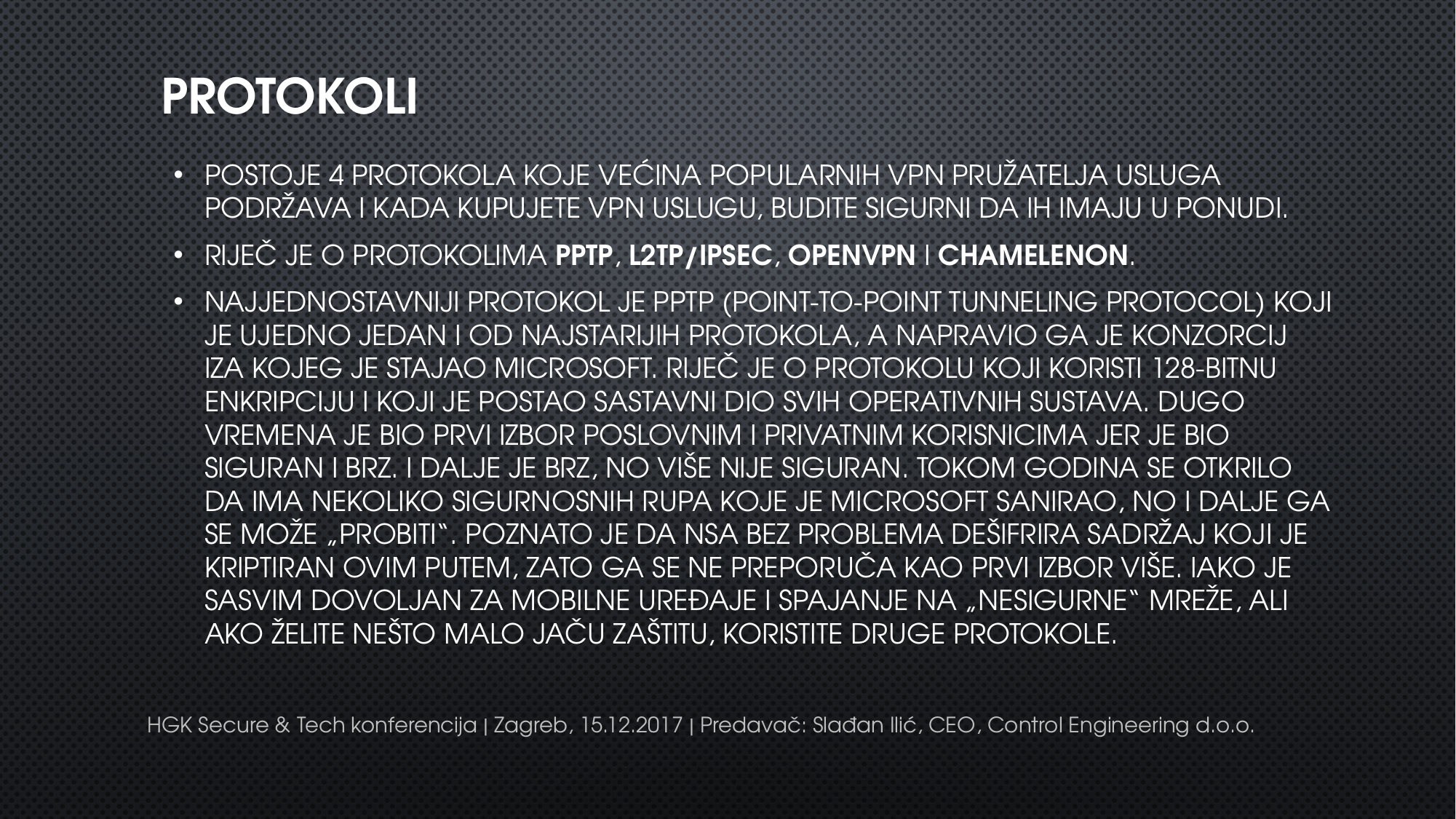

# Protokoli
Postoje 4 protokola koje većina popularnih VPN pružatelja usluga podržava i kada kupujete VPN uslugu, budite sigurni da ih imaju u ponudi.
Riječ je o protokolima PPTP, L2TP/IPsec, OpenVPN i Chamelenon.
Najjednostavniji protokol je PPTP (Point-to-Point Tunneling Protocol) koji je ujedno jedan i od najstarijih protokola, a napravio ga je konzorcij iza kojeg je stajao Microsoft. Riječ je o protokolu koji koristi 128-bitnu enkripciju i koji je postao sastavni dio svih operativnih sustava. Dugo vremena je bio prvi izbor poslovnim i privatnim korisnicima jer je bio siguran i brz. I dalje je brz, no više nije siguran. Tokom godina se otkrilo da ima nekoliko sigurnosnih rupa koje je Microsoft sanirao, no i dalje ga se može „probiti“. Poznato je da NSA bez problema dešifrira sadržaj koji je kriptiran ovim putem, zato ga se ne preporuča kao prvi izbor više. Iako je sasvim dovoljan za mobilne uređaje i spajanje na „nesigurne“ mreže, ali ako želite nešto malo jaču zaštitu, koristite druge protokole.
HGK Secure & Tech konferencija | Zagreb, 15.12.2017 | Predavač: Slađan Ilić, CEO, Control Engineering d.o.o.